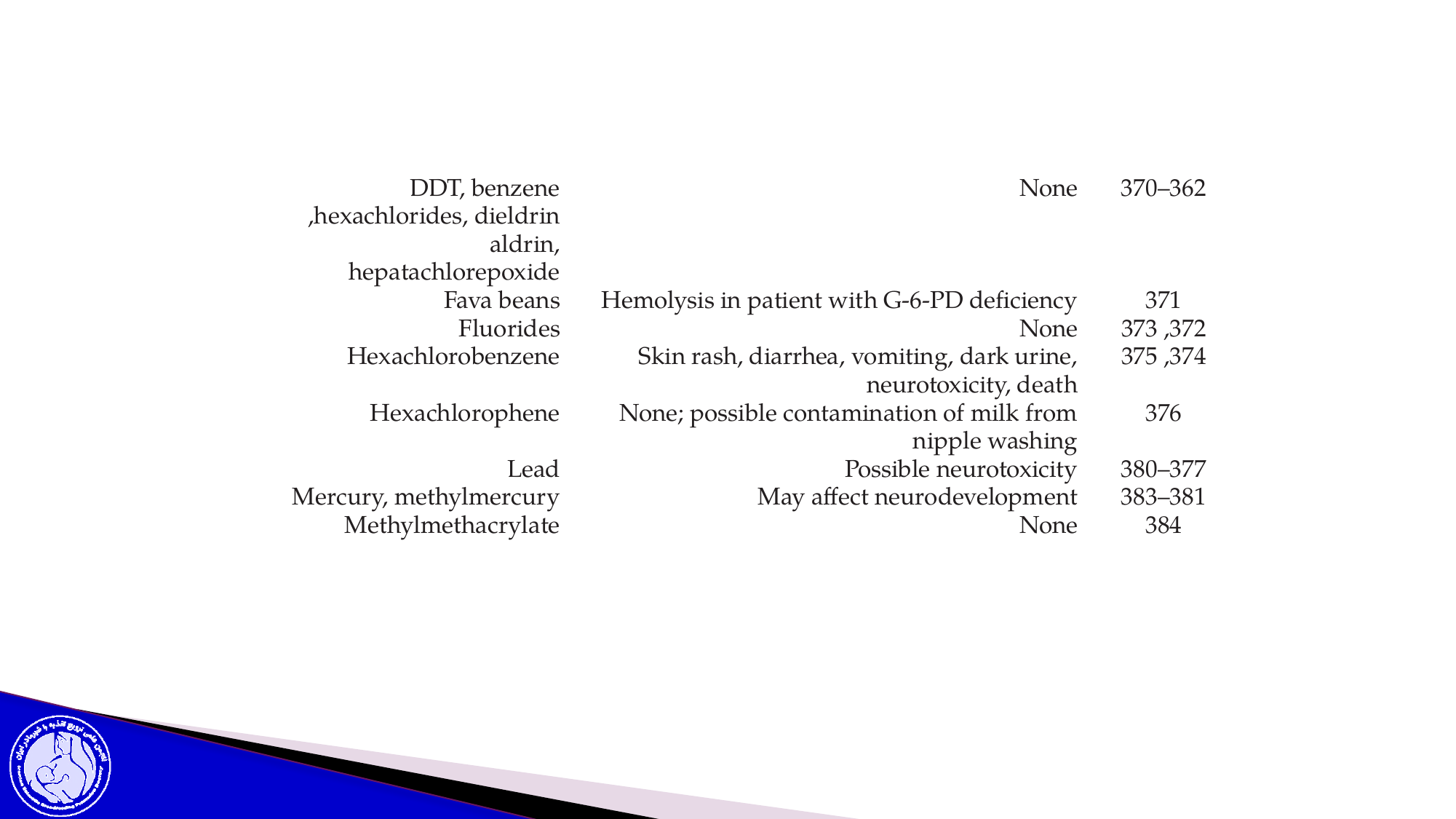

| DDT, benzene hexachlorides, dieldrin, | None | 362–370 |
| --- | --- | --- |
| aldrin, hepatachlorepoxide |  |  |
| Fava beans | Hemolysis in patient with G-6-PD deficiency | 371 |
| Fluorides | None | 372, 373 |
| Hexachlorobenzene | Skin rash, diarrhea, vomiting, dark urine, neurotoxicity, death | 374, 375 |
| Hexachlorophene | None; possible contamination of milk from nipple washing | 376 |
| Lead | Possible neurotoxicity | 377–380 |
| Mercury, methylmercury | May affect neurodevelopment | 381–383 |
| Methylmethacrylate | None | 384 |